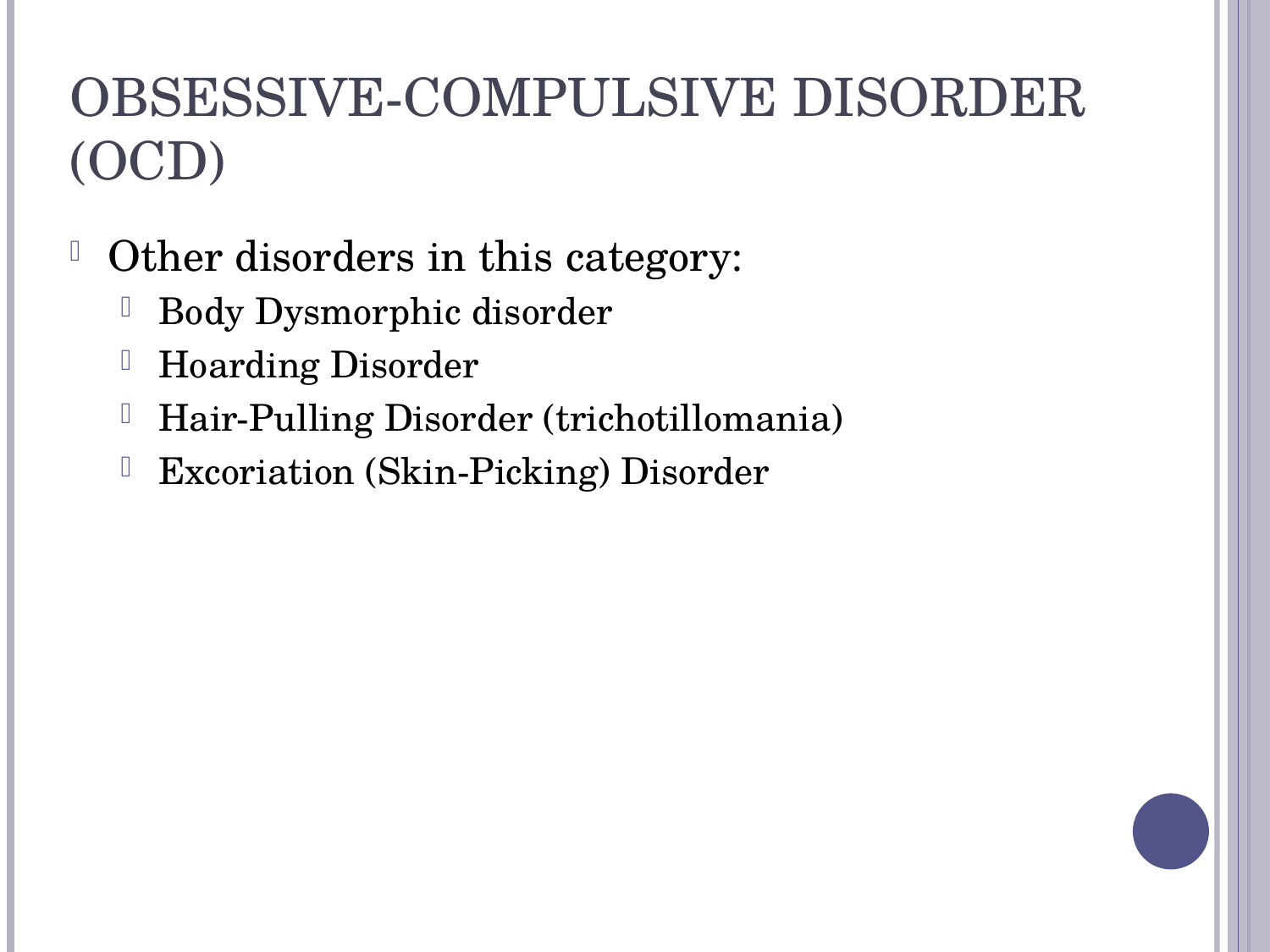

# Obsessive-Compulsive Disorder (OCD)
Other disorders in this category:
Body Dysmorphic disorder
Hoarding Disorder
Hair-Pulling Disorder (trichotillomania)
Excoriation (Skin-Picking) Disorder